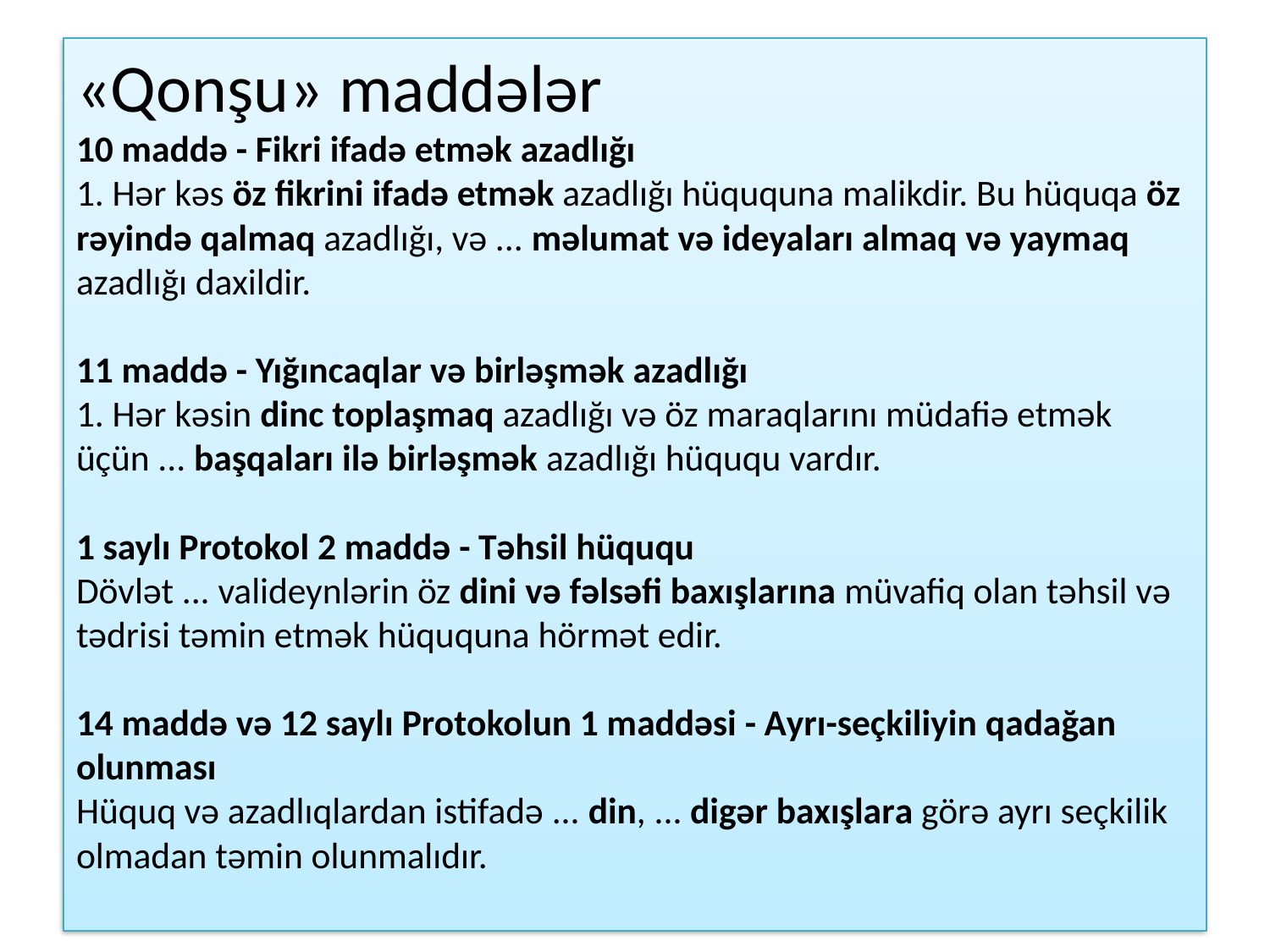

# «Qonşu» maddələr 10 maddə - Fikri ifadə etmək azadlığı 1. Hər kəs öz fikrini ifadə etmək azadlığı hüququna malikdir. Bu hüquqa öz rəyində qalmaq azadlığı, və ... məlumat və ideyaları almaq və yaymaq azadlığı daxildir. 11 maddə - Yığıncaqlar və birləşmək azadlığı 1. Hər kəsin dinc toplaşmaq azadlığı və öz maraqlarını müdafiə etmək üçün ... başqaları ilə birləşmək azadlığı hüququ vardır. 1 saylı Protokol 2 maddə - Təhsil hüququ Dövlət ... valideynlərin öz dini və fəlsəfi baxışlarına müvafiq olan təhsil və tədrisi təmin etmək hüququna hörmət edir. 14 maddə və 12 saylı Protokolun 1 maddəsi - Ayrı-seçkiliyin qadağan olunması Hüquq və azadlıqlardan istifadə ... din, ... digər baxışlara görə ayrı seçkilik olmadan təmin olunmalıdır.